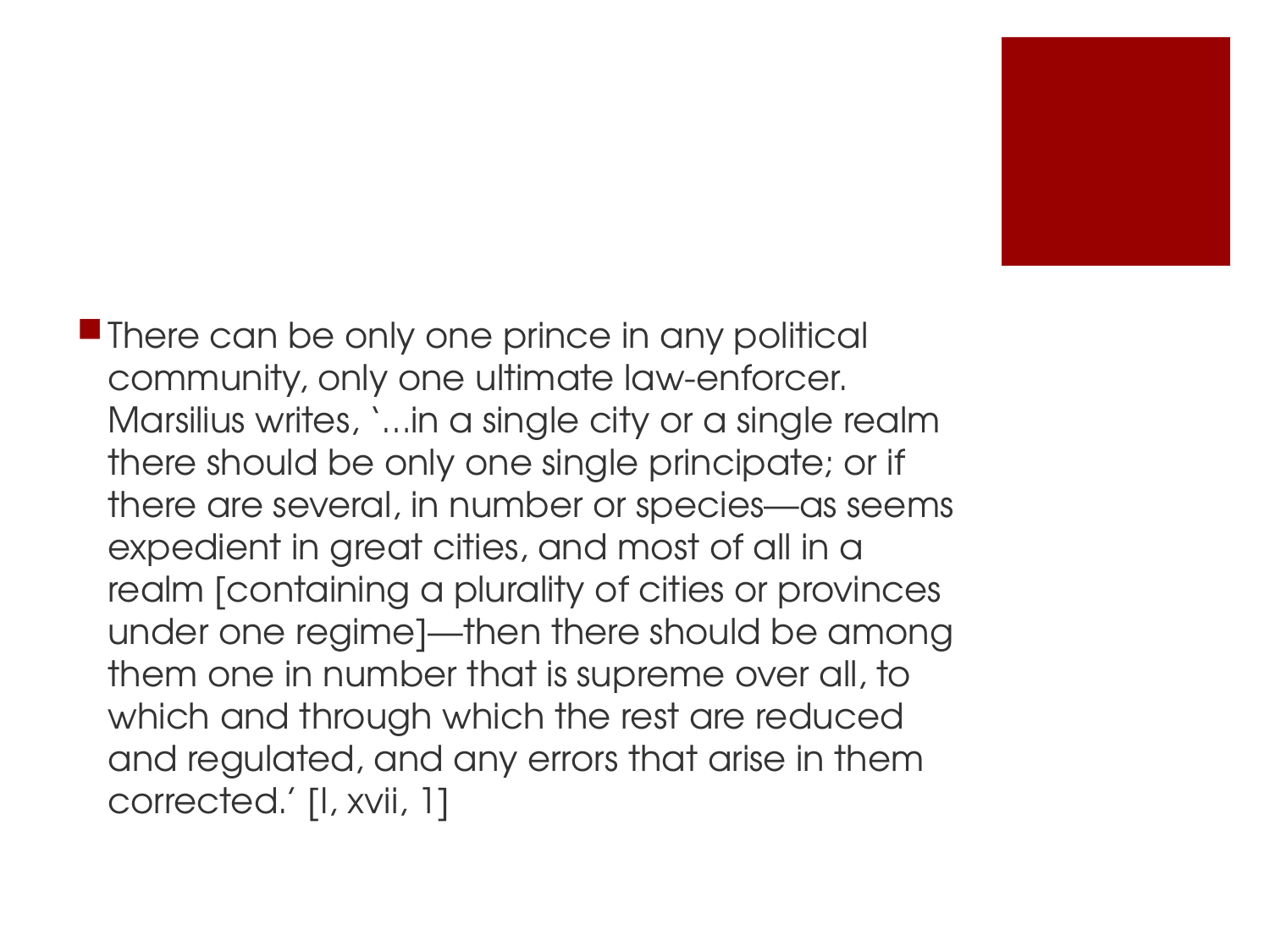

#
There can be only one prince in any political community, only one ultimate law-enforcer. Marsilius writes, ‘…in a single city or a single realm there should be only one single principate; or if there are several, in number or species—as seems expedient in great cities, and most of all in a realm [containing a plurality of cities or provinces under one regime]—then there should be among them one in number that is supreme over all, to which and through which the rest are reduced and regulated, and any errors that arise in them corrected.’ [I, xvii, 1]